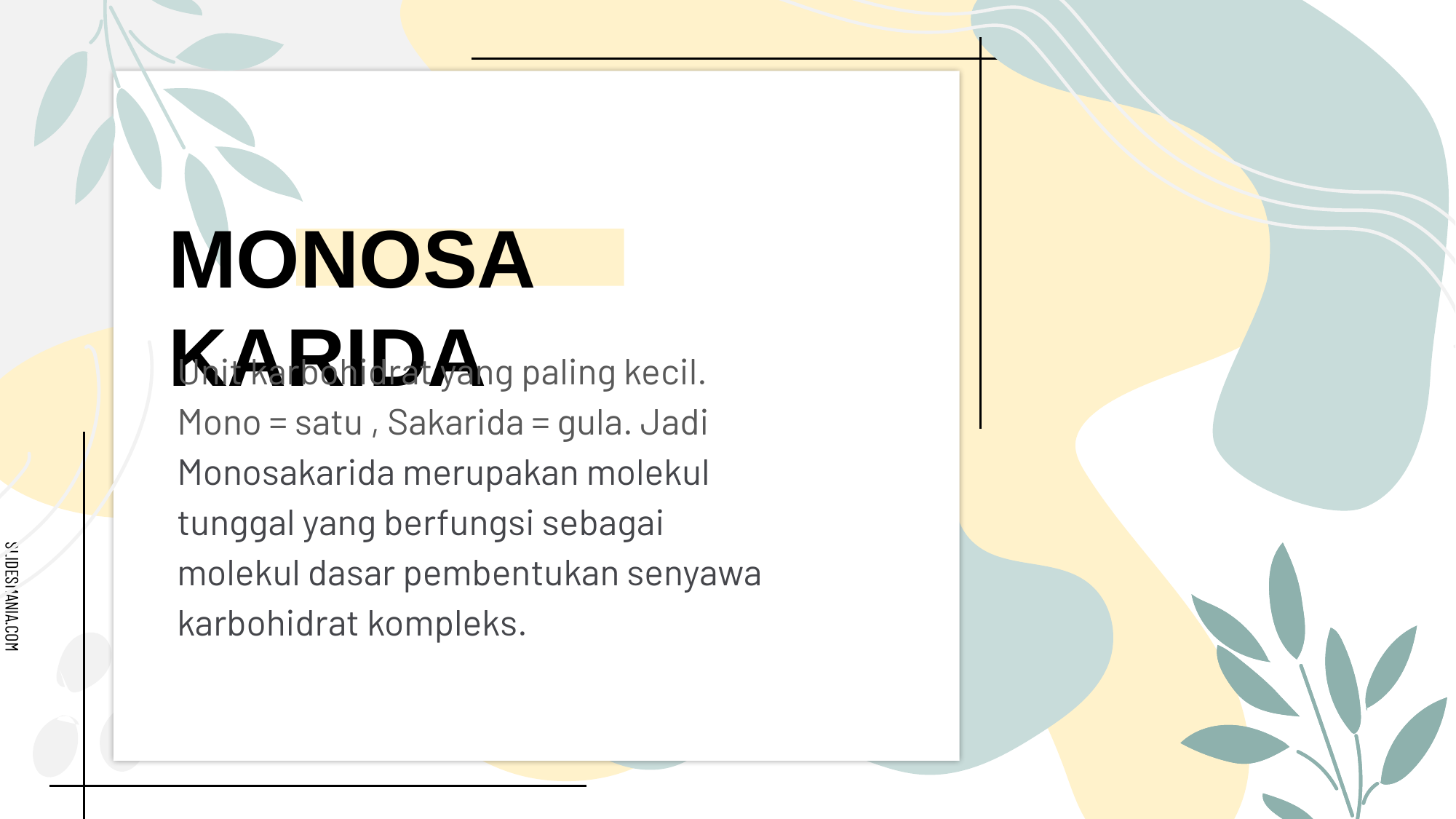

# MONOSAKARIDA

Unit karbohidrat yang paling kecil. Mono = satu , Sakarida = gula. Jadi Monosakarida merupakan molekul tunggal yang berfungsi sebagai molekul dasar pembentukan senyawa karbohidrat kompleks.